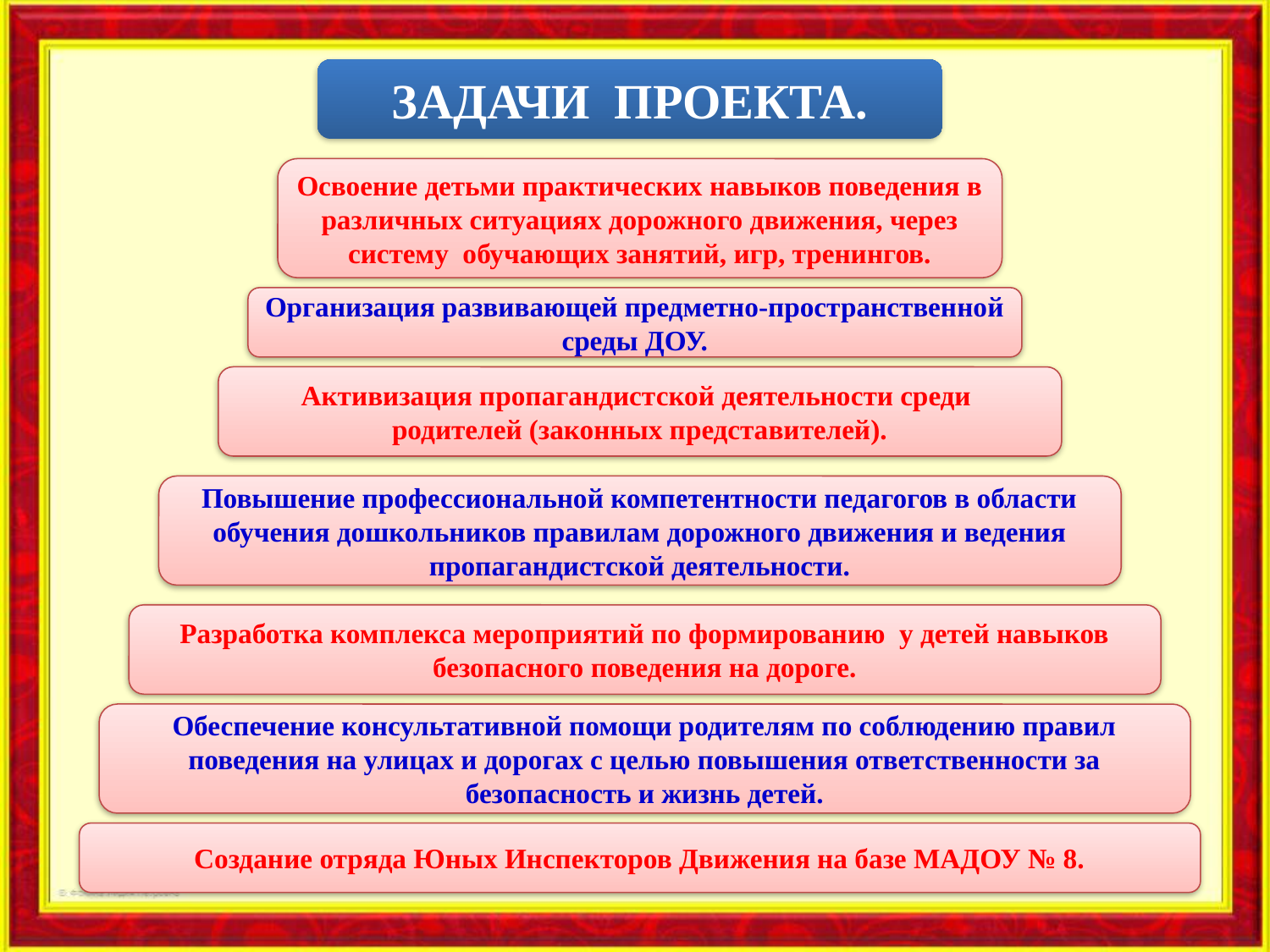

#
ЗАДАЧИ  ПРОЕКТА.
Освоение детьми практических навыков поведения в различных ситуациях дорожного движения, через систему  обучающих занятий, игр, тренингов.
Организация развивающей предметно-пространственной среды ДОУ.
Активизация пропагандистской деятельности среди
родителей (законных представителей).
Повышение профессиональной компетентности педагогов в области обучения дошкольников правилам дорожного движения и ведения пропагандистской деятельности.
Разработка комплекса мероприятий по формированию  у детей навыков безопасного поведения на дороге.
Обеспечение консультативной помощи родителям по соблюдению правил поведения на улицах и дорогах с целью повышения ответственности за безопасность и жизнь детей.
Создание отряда Юных Инспекторов Движения на базе МАДОУ № 8.